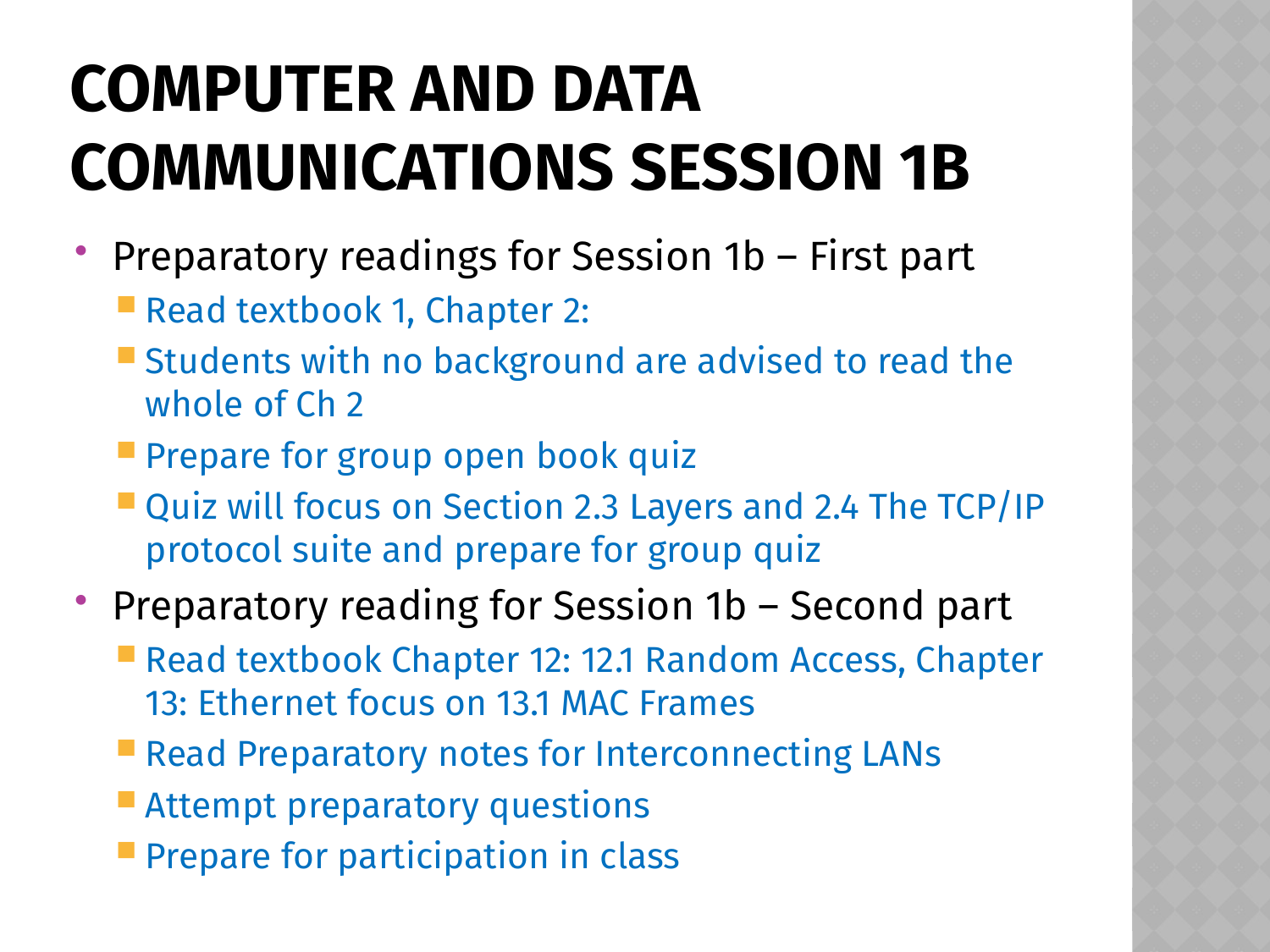

# Computer and data communications session 1b
Preparatory readings for Session 1b – First part
Read textbook 1, Chapter 2:
Students with no background are advised to read the whole of Ch 2
Prepare for group open book quiz
Quiz will focus on Section 2.3 Layers and 2.4 The TCP/IP protocol suite and prepare for group quiz
Preparatory reading for Session 1b – Second part
Read textbook Chapter 12: 12.1 Random Access, Chapter 13: Ethernet focus on 13.1 MAC Frames
Read Preparatory notes for Interconnecting LANs
Attempt preparatory questions
Prepare for participation in class